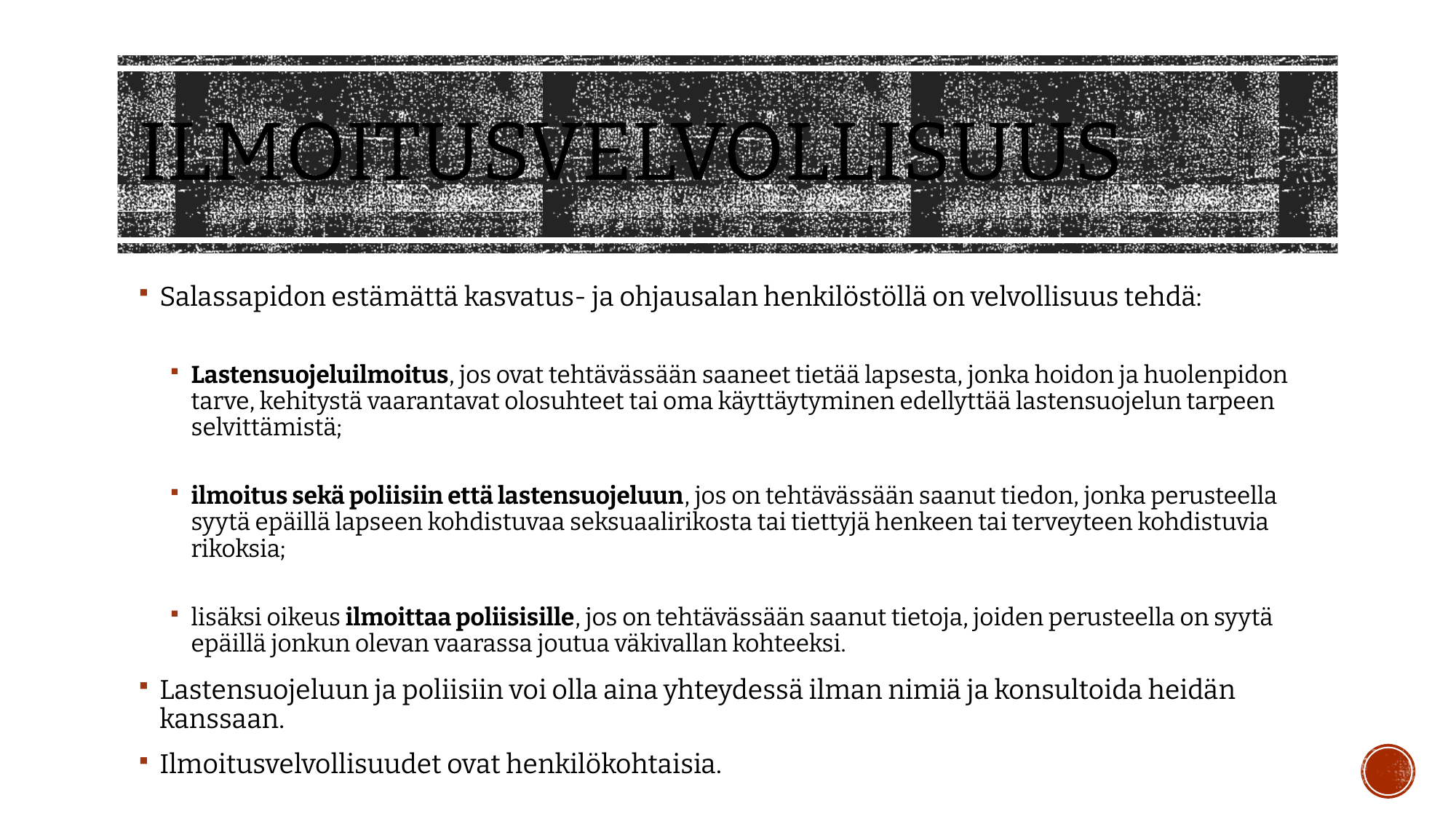

# ILMOITUSVELVOLLISUUS

Salassapidon estämättä kasvatus- ja ohjausalan henkilöstöllä on velvollisuus tehdä:

Lastensuojeluilmoitus, jos ovat tehtävässään saaneet tietää lapsesta, jonka hoidon ja huolenpidon tarve, kehitystä vaarantavat olosuhteet tai oma käyttäytyminen edellyttää lastensuojelun tarpeen selvittämistä;

ilmoitus sekä poliisiin että lastensuojeluun, jos on tehtävässään saanut tiedon, jonka perusteella syytä epäillä lapseen kohdistuvaa seksuaalirikosta tai tiettyjä henkeen tai terveyteen kohdistuvia rikoksia;

lisäksi oikeus ilmoittaa poliisisille, jos on tehtävässään saanut tietoja, joiden perusteella on syytä epäillä jonkun olevan vaarassa joutua väkivallan kohteeksi.
Lastensuojeluun ja poliisiin voi olla aina yhteydessä ilman nimiä ja konsultoida heidän kanssaan.
Ilmoitusvelvollisuudet ovat henkilökohtaisia.